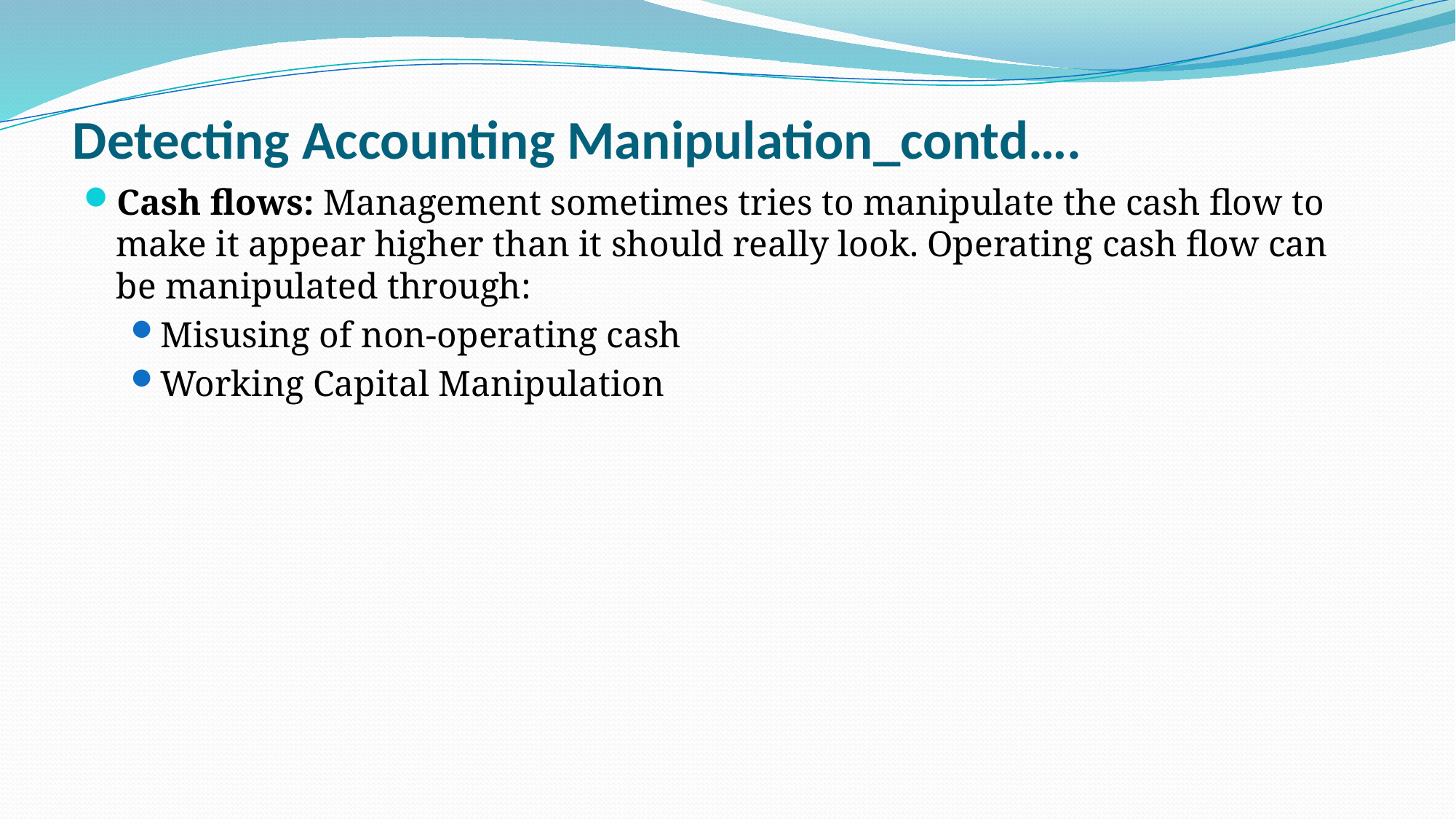

# Detecting Accounting Manipulation_contd….
Cash flows: Management sometimes tries to manipulate the cash flow to make it appear higher than it should really look. Operating cash flow can be manipulated through:
Misusing of non-operating cash
Working Capital Manipulation